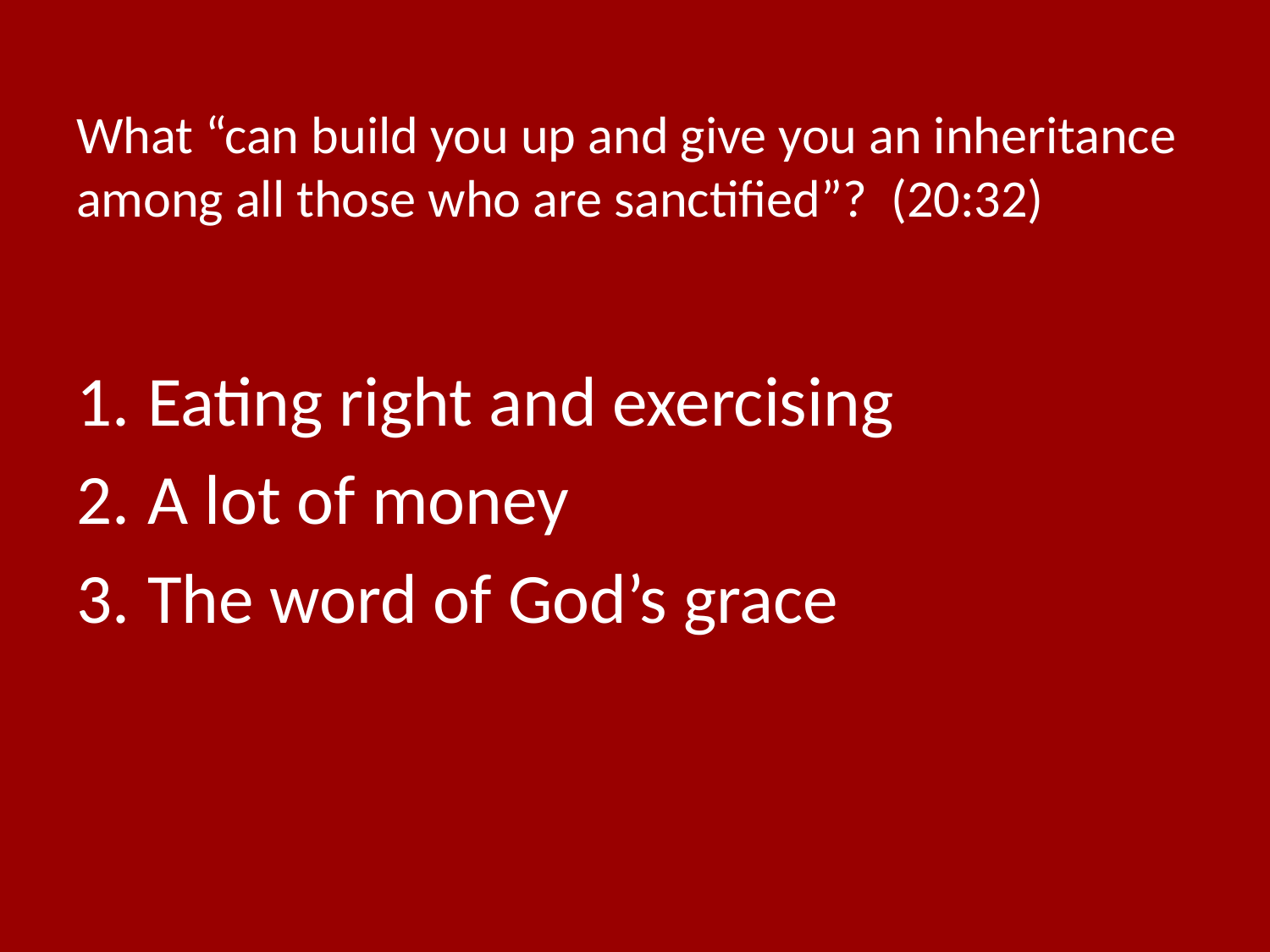

# What “can build you up and give you an inheritance among all those who are sanctified”?  (20:32)
Eating right and exercising
A lot of money
The word of God’s grace